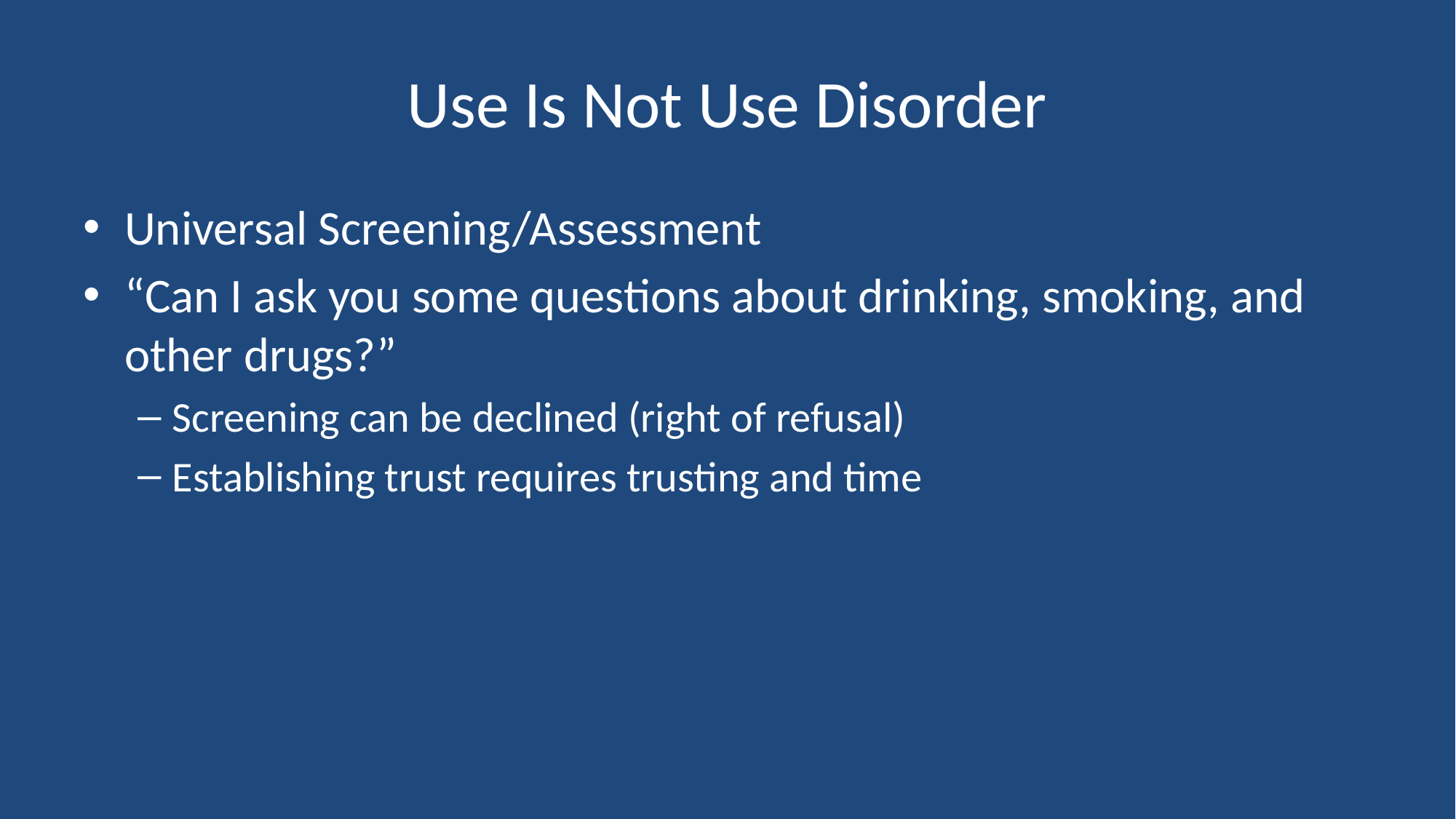

# Use Is Not Use Disorder
Universal Screening/Assessment
“Can I ask you some questions about drinking, smoking, and other drugs?”
Screening can be declined (right of refusal)
Establishing trust requires trusting and time